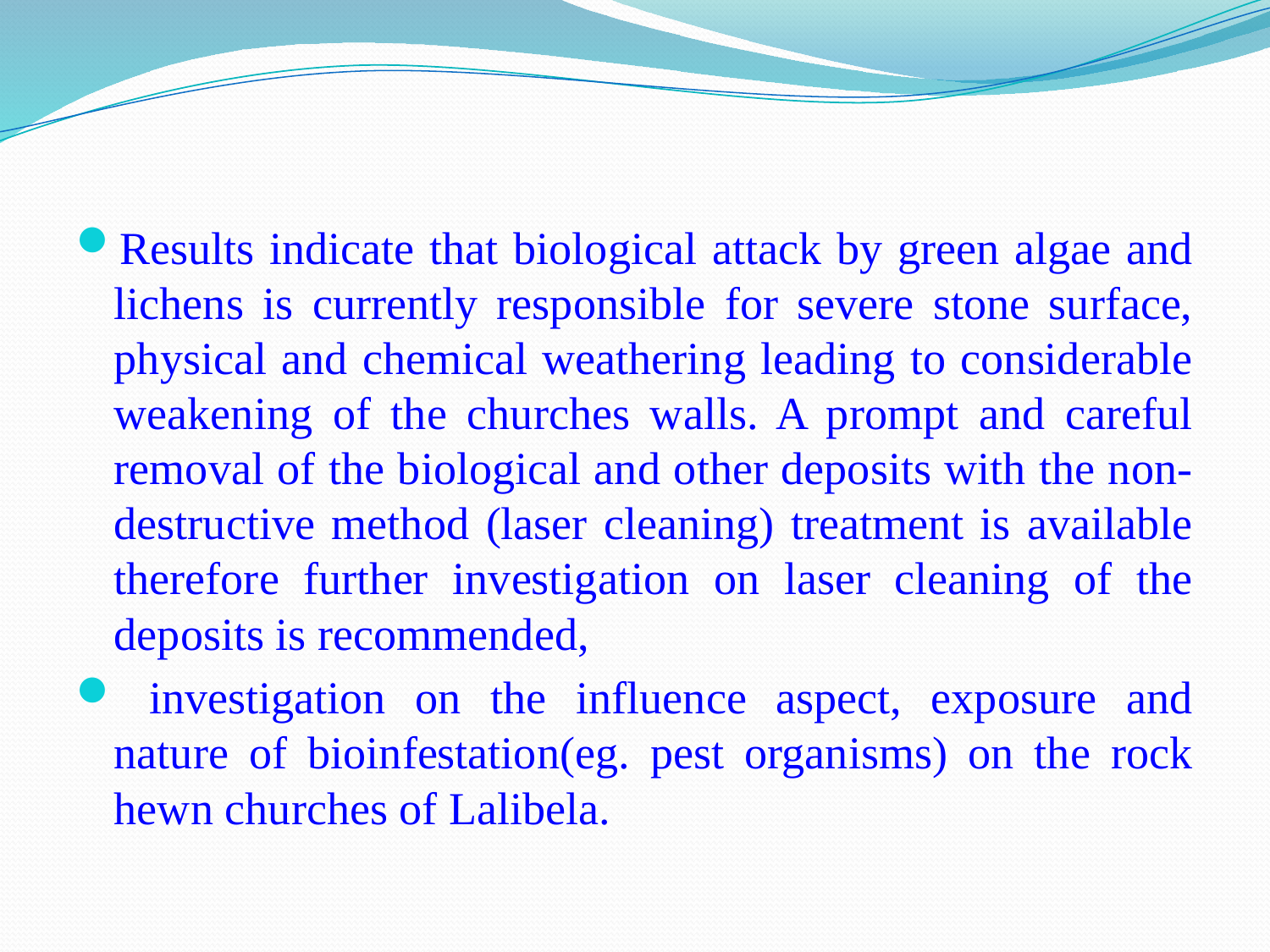

#

Results indicate that biological attack by green algae and lichens is currently responsible for severe stone surface, physical and chemical weathering leading to considerable weakening of the churches walls. A prompt and careful removal of the biological and other deposits with the non-destructive method (laser cleaning) treatment is available therefore further investigation on laser cleaning of the deposits is recommended,
 investigation on the influence aspect, exposure and nature of bioinfestation(eg. pest organisms) on the rock hewn churches of Lalibela.